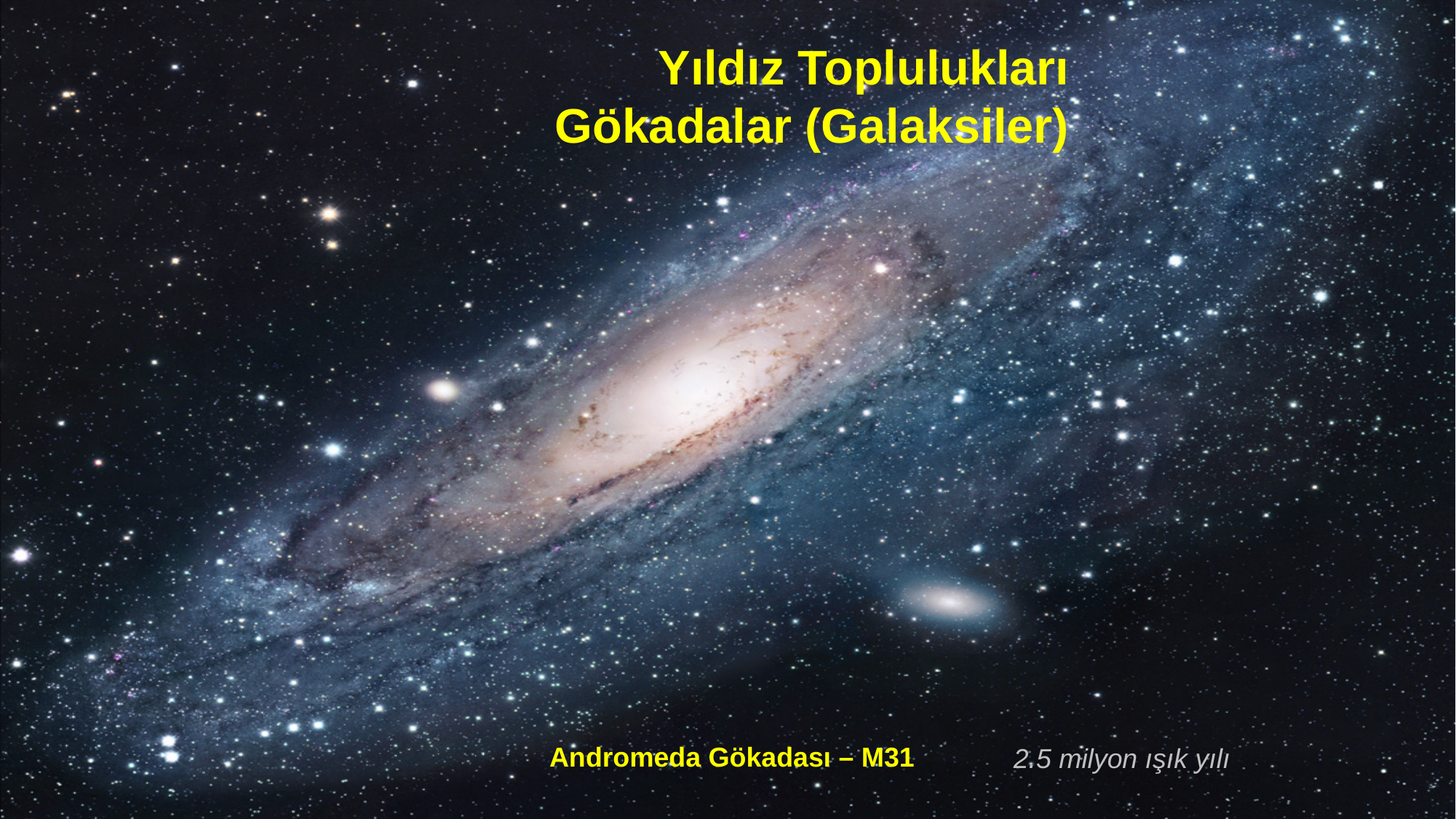

Yıldız Toplulukları
Gökadalar (Galaksiler)
Andromeda Gökadası – M31
2.5 milyon ışık yılı